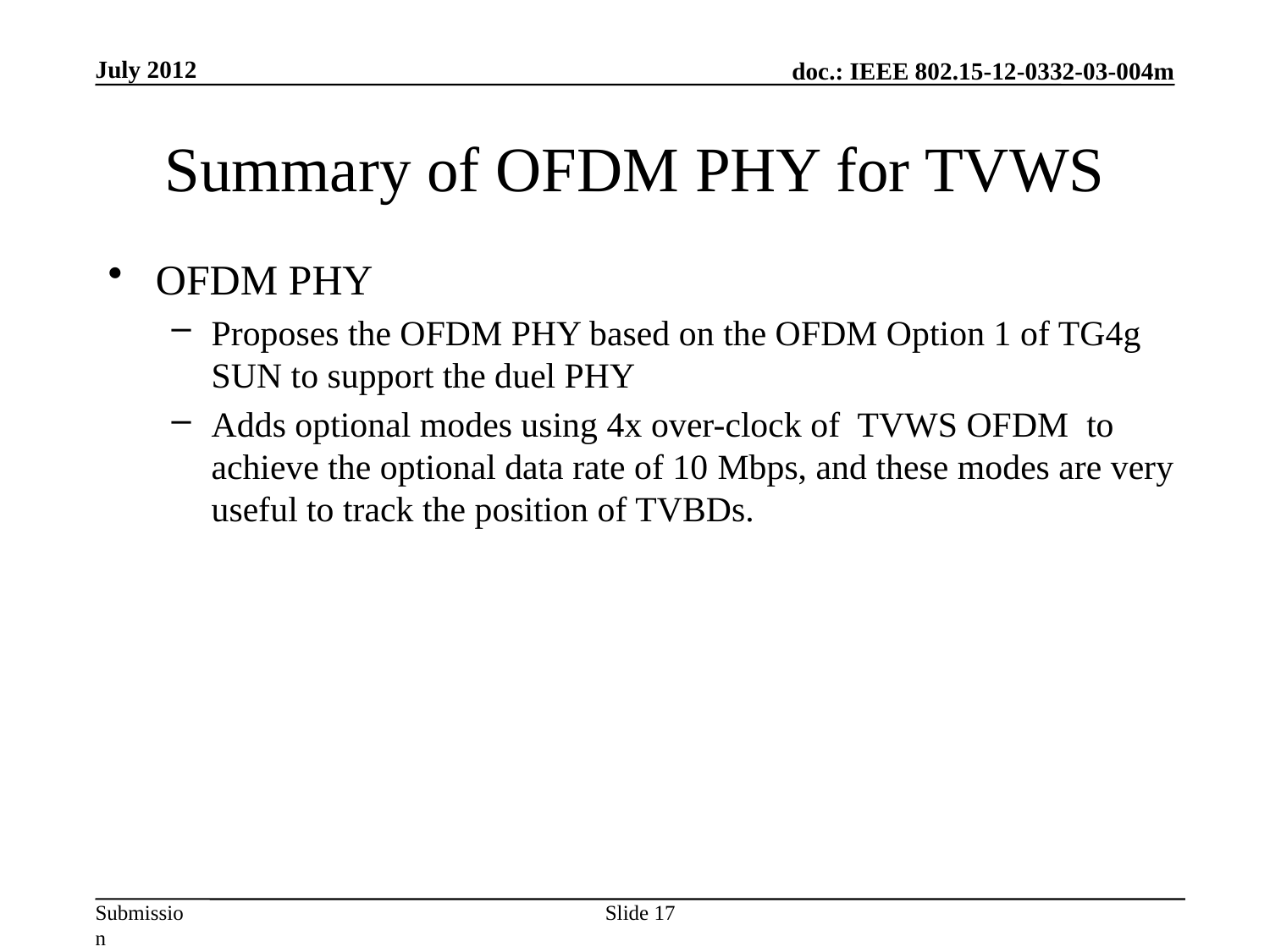

July 2012
# Summary of OFDM PHY for TVWS
OFDM PHY
Proposes the OFDM PHY based on the OFDM Option 1 of TG4g SUN to support the duel PHY
Adds optional modes using 4x over-clock of  TVWS OFDM  to achieve the optional data rate of 10 Mbps, and these modes are very useful to track the position of TVBDs.

Slide 17